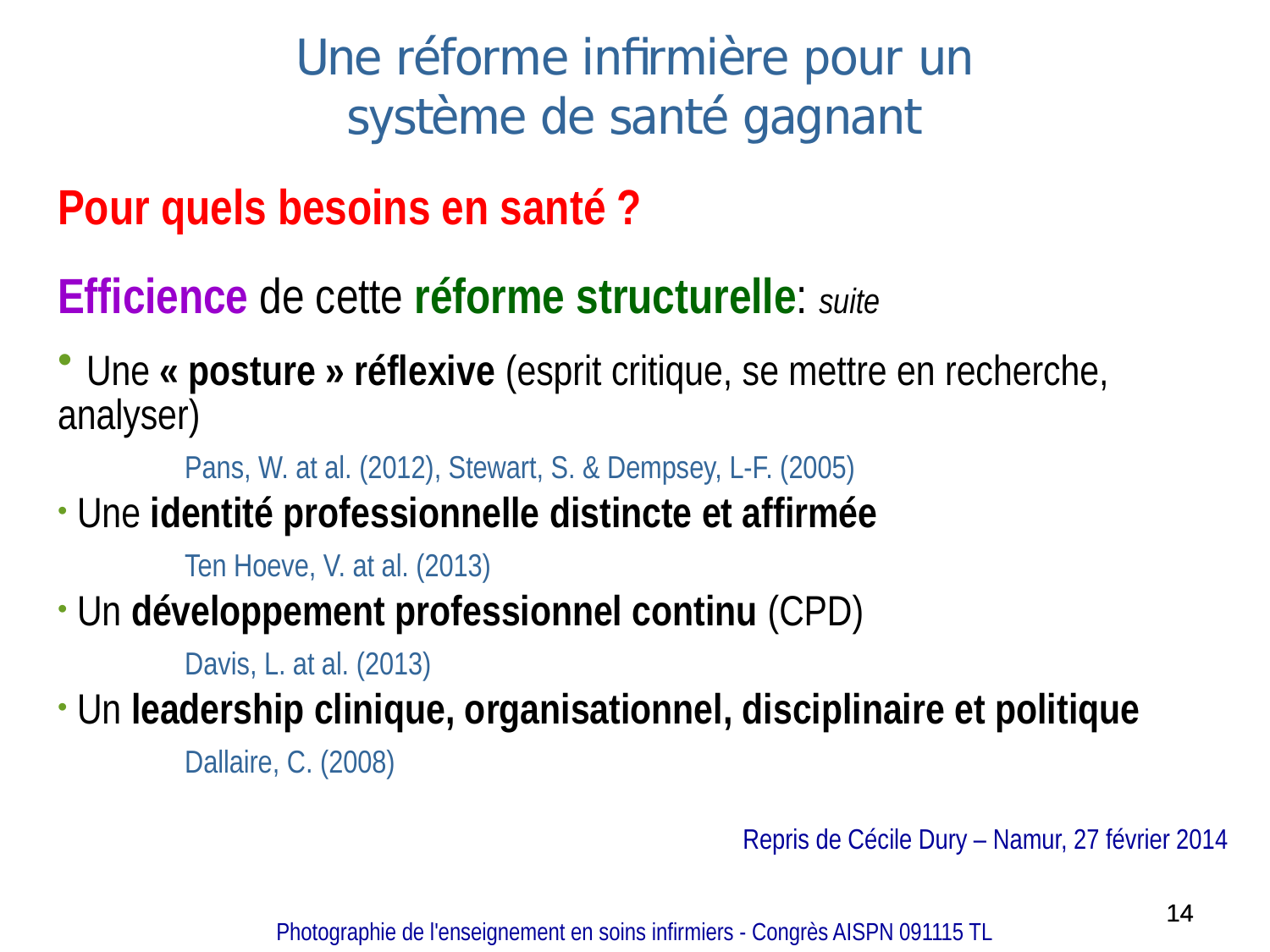

Une réforme infirmière pour un
système de santé gagnant
Pour quels besoins en santé ?

Efficience de cette réforme structurelle: suite
 Une « posture » réflexive (esprit critique, se mettre en recherche, analyser)
	Pans, W. at al. (2012), Stewart, S. & Dempsey, L-F. (2005)
 Une identité professionnelle distincte et affirmée
	Ten Hoeve, V. at al. (2013)
 Un développement professionnel continu (CPD)
	Davis, L. at al. (2013)
 Un leadership clinique, organisationnel, disciplinaire et politique
	Dallaire, C. (2008)
Repris de Cécile Dury – Namur, 27 février 2014
14
14
Photographie de l'enseignement en soins infirmiers - Congrès AISPN 091115 TL